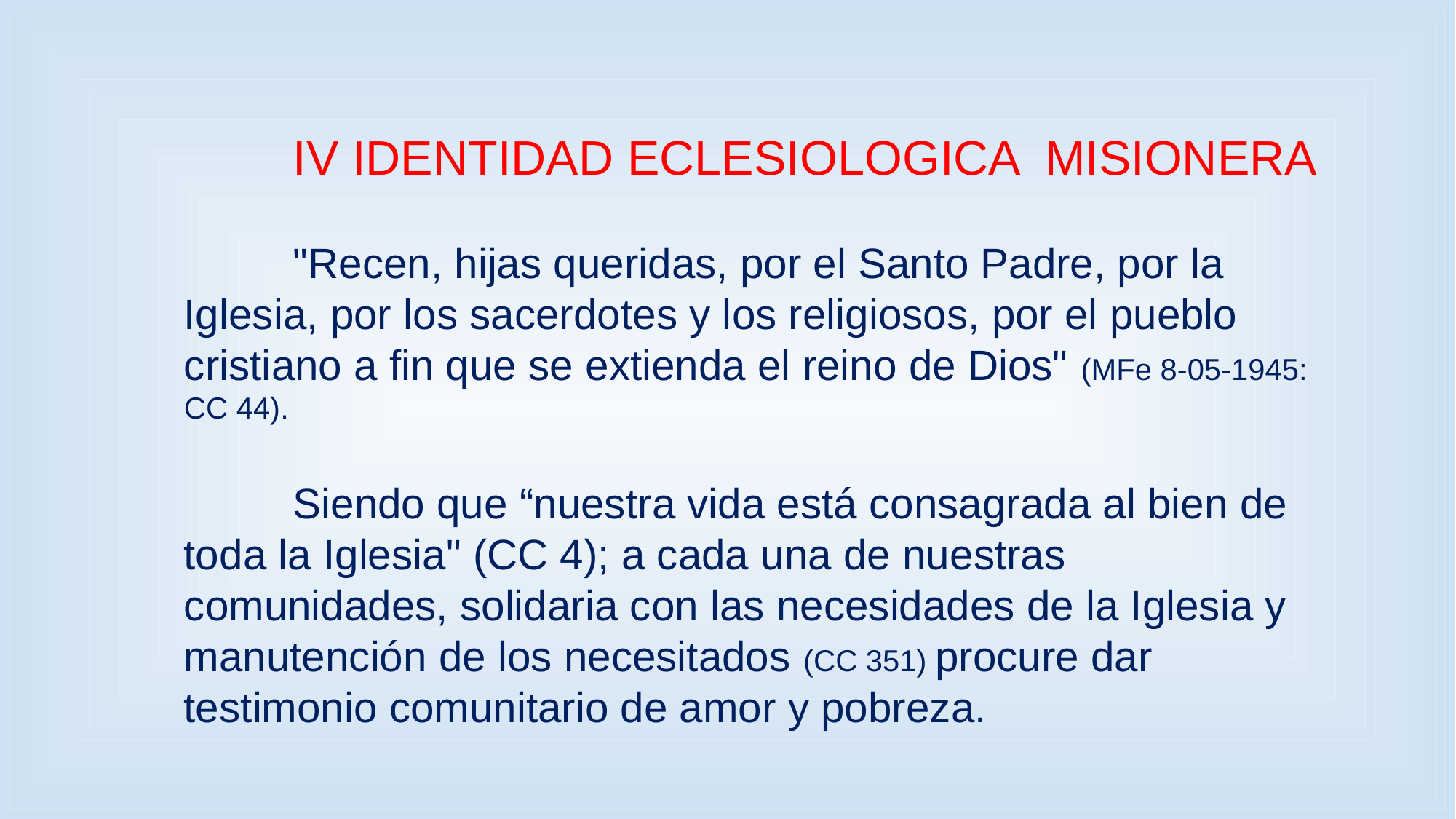

IV IDENTIDAD ECLESIOLOGICA  MISIONERA

	"Recen, hijas queridas, por el Santo Padre, por la Iglesia, por los sacerdotes y los religiosos, por el pueblo cristiano a fin que se extienda el reino de Dios" (MFe 8-05-1945: CC 44).

	Siendo que “nuestra vida está consagrada al bien de toda la Iglesia" (CC 4); a cada una de nuestras comunidades, solidaria con las necesidades de la Iglesia y manutención de los necesitados (CC 351) procure dar testimonio comunitario de amor y pobreza.